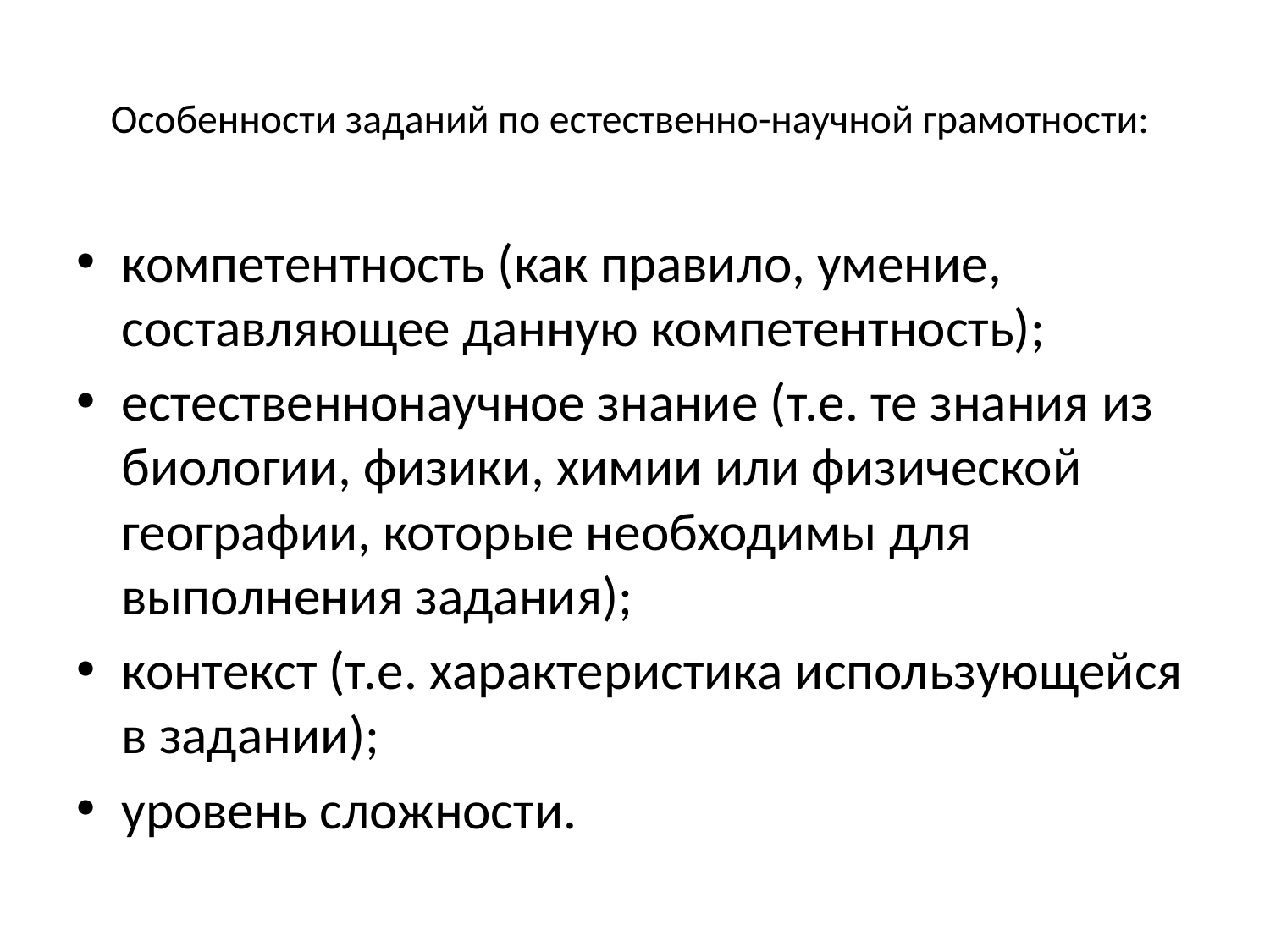

# Особенности заданий по естественно-научной грамотности:
компетентность (как правило, умение, составляющее данную компетентность);
естественнонаучное знание (т.е. те знания из биологии, физики, химии или физической географии, которые необходимы для выполнения задания);
контекст (т.е. характеристика использующейся в задании);
уровень сложности.